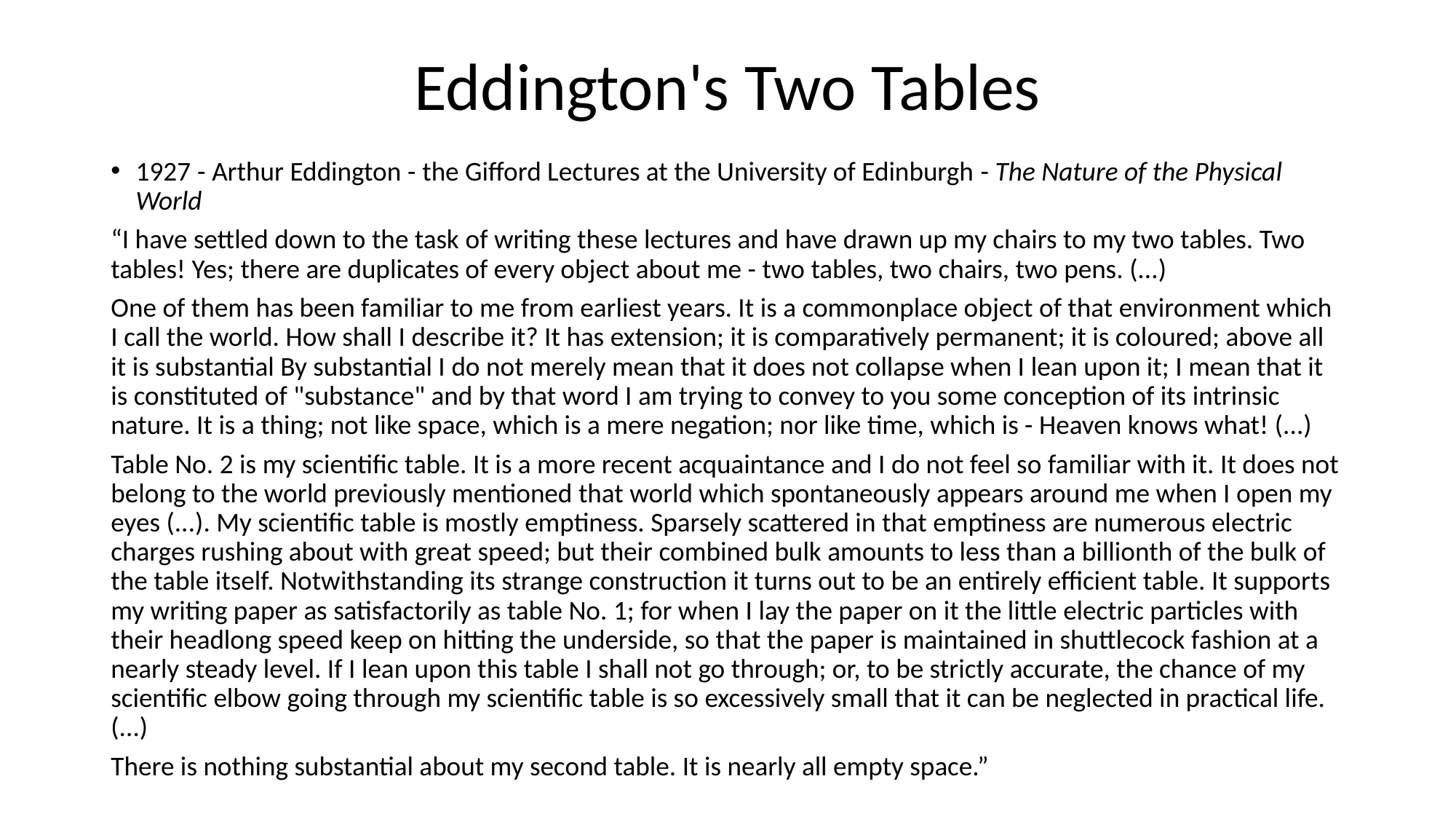

# Eddington's Two Tables
1927 - Arthur Eddington - the Gifford Lectures at the University of Edinburgh - The Nature of the Physical World
“I have settled down to the task of writing these lectures and have drawn up my chairs to my two tables. Two tables! Yes; there are duplicates of every object about me - two tables, two chairs, two pens. (...)
One of them has been familiar to me from earliest years. It is a commonplace object of that environment which I call the world. How shall I describe it? It has extension; it is comparatively permanent; it is coloured; above all it is substantial By substantial I do not merely mean that it does not collapse when I lean upon it; I mean that it is constituted of "substance" and by that word I am trying to convey to you some conception of its intrinsic nature. It is a thing; not like space, which is a mere negation; nor like time, which is - Heaven knows what! (...)
Table No. 2 is my scientific table. It is a more recent acquaintance and I do not feel so familiar with it. It does not belong to the world previously mentioned that world which spontaneously appears around me when I open my eyes (...). My scientific table is mostly emptiness. Sparsely scattered in that emptiness are numerous electric charges rushing about with great speed; but their combined bulk amounts to less than a billionth of the bulk of the table itself. Notwithstanding its strange construction it turns out to be an entirely efficient table. It supports my writing paper as satisfactorily as table No. 1; for when I lay the paper on it the little electric particles with their headlong speed keep on hitting the underside, so that the paper is maintained in shuttlecock fashion at a nearly steady level. If I lean upon this table I shall not go through; or, to be strictly accurate, the chance of my scientific elbow going through my scientific table is so excessively small that it can be neglected in practical life. (...)
There is nothing substantial about my second table. It is nearly all empty space.”